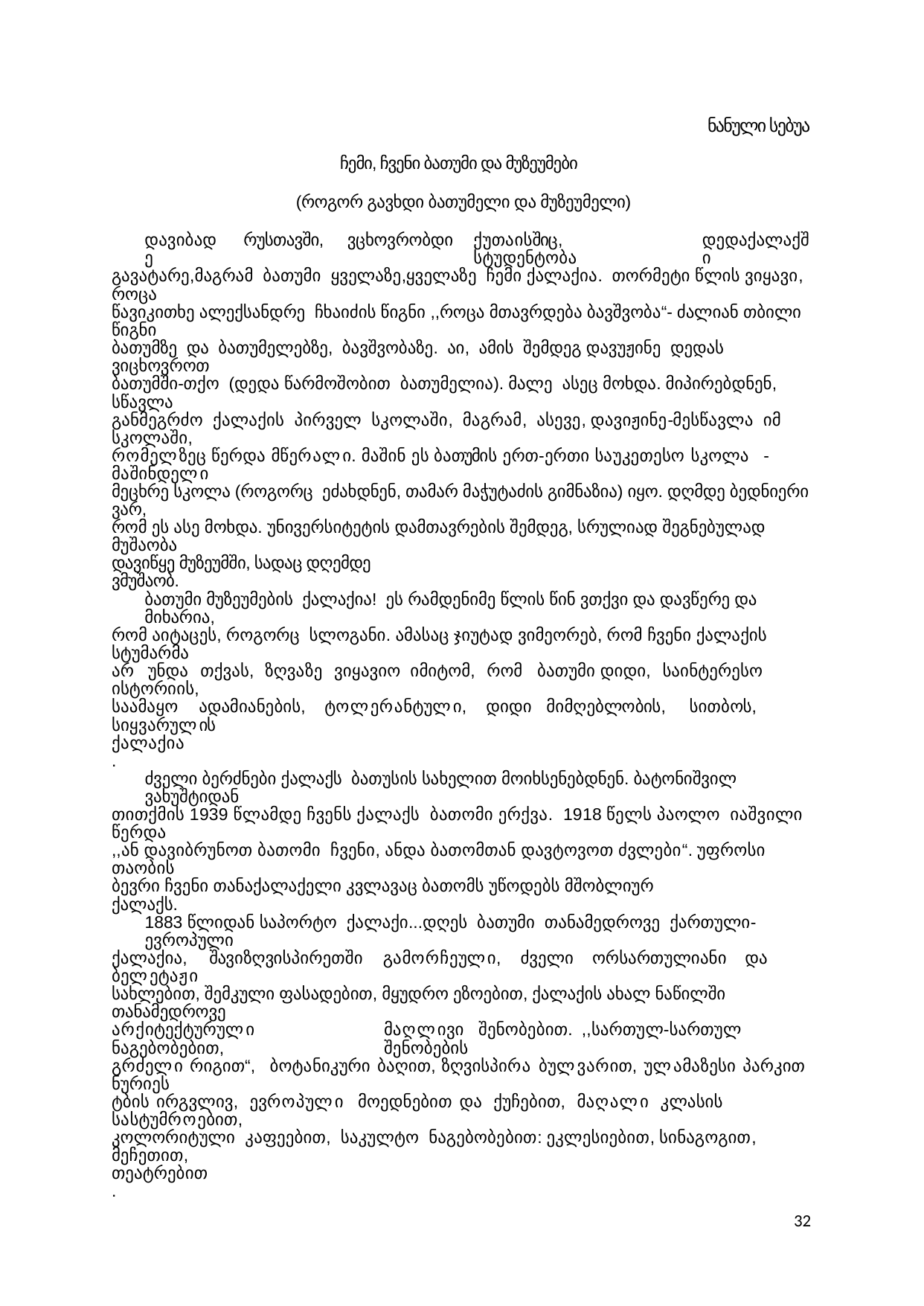

ნანული სებუა
ჩემი, ჩვენი ბათუმი და მუზეუმები
(როგორ გავხდი ბათუმელი და მუზეუმელი)
დავიბადე
რუსთავში,
ვცხოვრობდი
ქუთაისშიც,      სტუდენტობა
დედაქალაქში
გავატარე,მაგრამ  ბათუმი  ყველაზე,ყველაზე  ჩემი ქალაქია.  თორმეტი წლის ვიყავი, როცა
წავიკითხე ალექსანდრე  ჩხაიძის წიგნი ,,როცა მთავრდება ბავშვობა“- ძალიან თბილი წიგნი
ბათუმზე  და  ბათუმელებზე,  ბავშვობაზე.  აი,  ამის  შემდეგ დავუჟინე  დედას ვიცხოვროთ
ბათუმში-თქო  (დედა წარმოშობით  ბათუმელია). მალე  ასეც მოხდა. მიპირებდნენ, სწავლა
განმეგრძო  ქალაქის  პირველ  სკოლაში,  მაგრამ,  ასევე, დავიჟინე-მესწავლა  იმ სკოლაში,
რომელზეც წერდა მწერალი. მაშინ ეს ბათუმის ერთ-ერთი საუკეთესო სკოლა   - მაშინდელი
მეცხრე სკოლა (როგორც  ეძახდნენ, თამარ მაჭუტაძის გიმნაზია) იყო. დღმდე ბედნიერი ვარ,
რომ ეს ასე მოხდა. უნივერსიტეტის დამთავრების შემდეგ, სრულიად შეგნებულად მუშაობა
დავიწყე მუზეუმში, სადაც დღემდე ვმუშაობ.
ბათუმი მუზეუმების  ქალაქია!  ეს რამდენიმე წლის წინ ვთქვი და დავწერე და მიხარია,
რომ აიტაცეს, როგორც  სლოგანი. ამასაც ჯიუტად ვიმეორებ, რომ ჩვენი ქალაქის სტუმარმა
არ  უნდა  თქვას,  ზღვაზე  ვიყავიო  იმიტომ,  რომ   ბათუმი დიდი,  საინტერესო  ისტორიის,
საამაყო    ადამიანების,    ტოლერანტული,    დიდი   მიმღებლობის,     სითბოს,    სიყვარულის
ქალაქია.
ძველი ბერძნები ქალაქს  ბათუსის სახელით მოიხსენებდნენ. ბატონიშვილ ვახუშტიდან
თითქმის 1939 წლამდე ჩვენს ქალაქს  ბათომი ერქვა.  1918 წელს პაოლო  იაშვილი წერდა
,,ან დავიბრუნოთ ბათომი  ჩვენი, ანდა ბათომთან დავტოვოთ ძვლები“. უფროსი  თაობის
ბევრი ჩვენი თანაქალაქელი კვლავაც ბათომს უწოდებს მშობლიურ ქალაქს.
1883 წლიდან საპორტო  ქალაქი...დღეს  ბათუმი  თანამედროვე  ქართული-ევროპული
ქალაქია,    შავიზღვისპირეთში    გამორჩეული,    ძველი   ორსართულიანი   და   ბელეტაჟი
სახლებით, შემკული ფასადებით, მყუდრო ეზოებით, ქალაქის ახალ ნაწილში თანამედროვე
არქიტექტურული   ნაგებობებით,
მაღლივი   შენობებით. ,,სართულ-სართულ  შენობების
გრძელი რიგით“,   ბოტანიკური ბაღით, ზღვისპირა ბულვარით, ულამაზესი პარკით ნურიეს
ტბის ირგვლივ,  ევროპული   მოედნებით და  ქუჩებით,  მაღალი  კლასის  სასტუმროებით,
კოლორიტული  კაფეებით,  საკულტო  ნაგებობებით: ეკლესიებით, სინაგოგით,  მეჩეთით,
თეატრებით.
32